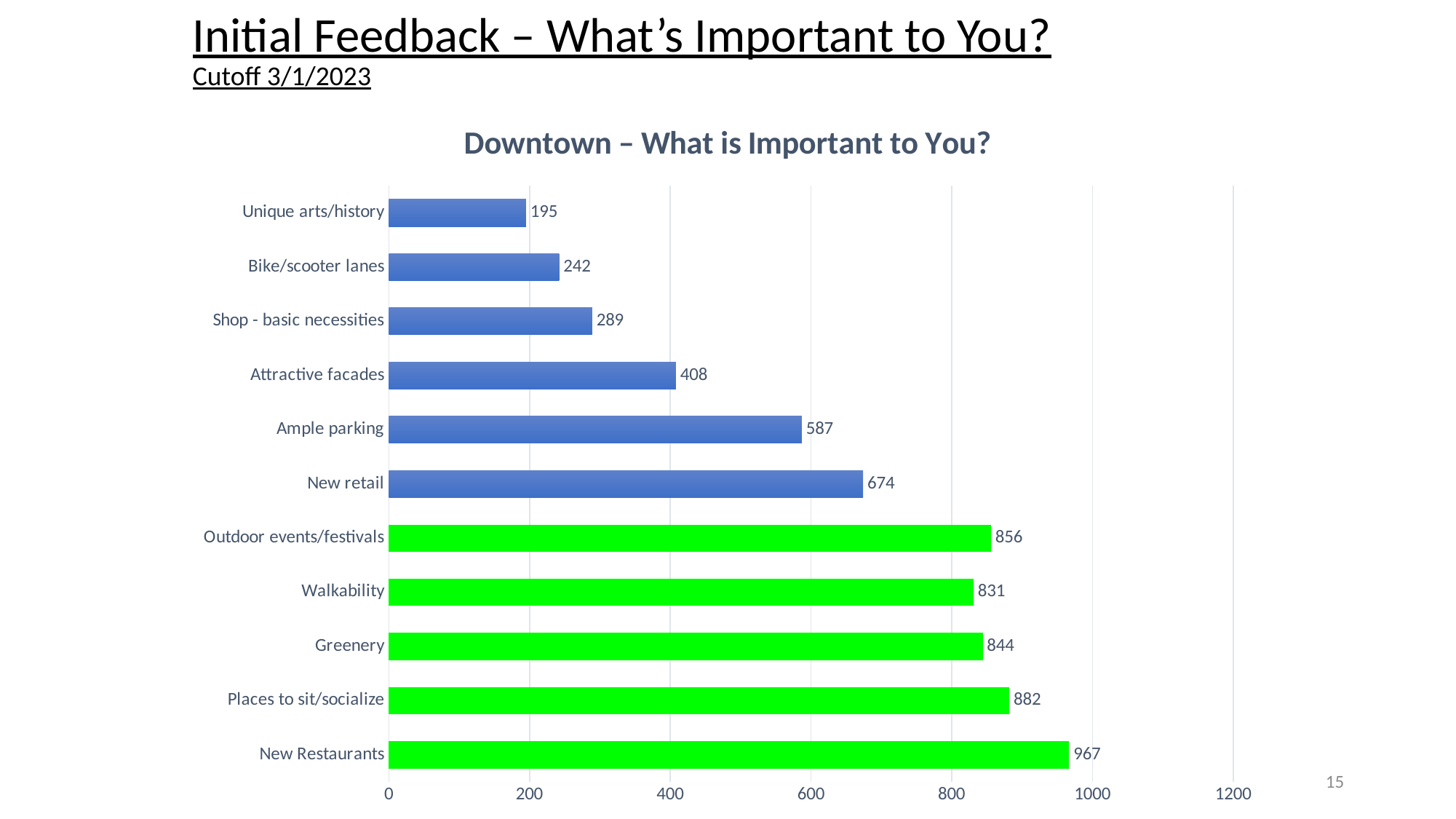

# Initial Feedback – What’s Important to You? Cutoff 3/1/2023

### Chart: Downtown – What is Important to You?

| Category | Responses |
|---|---|
| New Restaurants | 967.0 |
| Places to sit/socialize | 882.0 |
| Greenery | 844.0 |
| Walkability | 831.0 |
| Outdoor events/festivals | 856.0 |
| New retail | 674.0 |
| Ample parking | 587.0 |
| Attractive facades | 408.0 |
| Shop - basic necessities | 289.0 |
| Bike/scooter lanes | 242.0 |
| Unique arts/history | 195.0 |
15